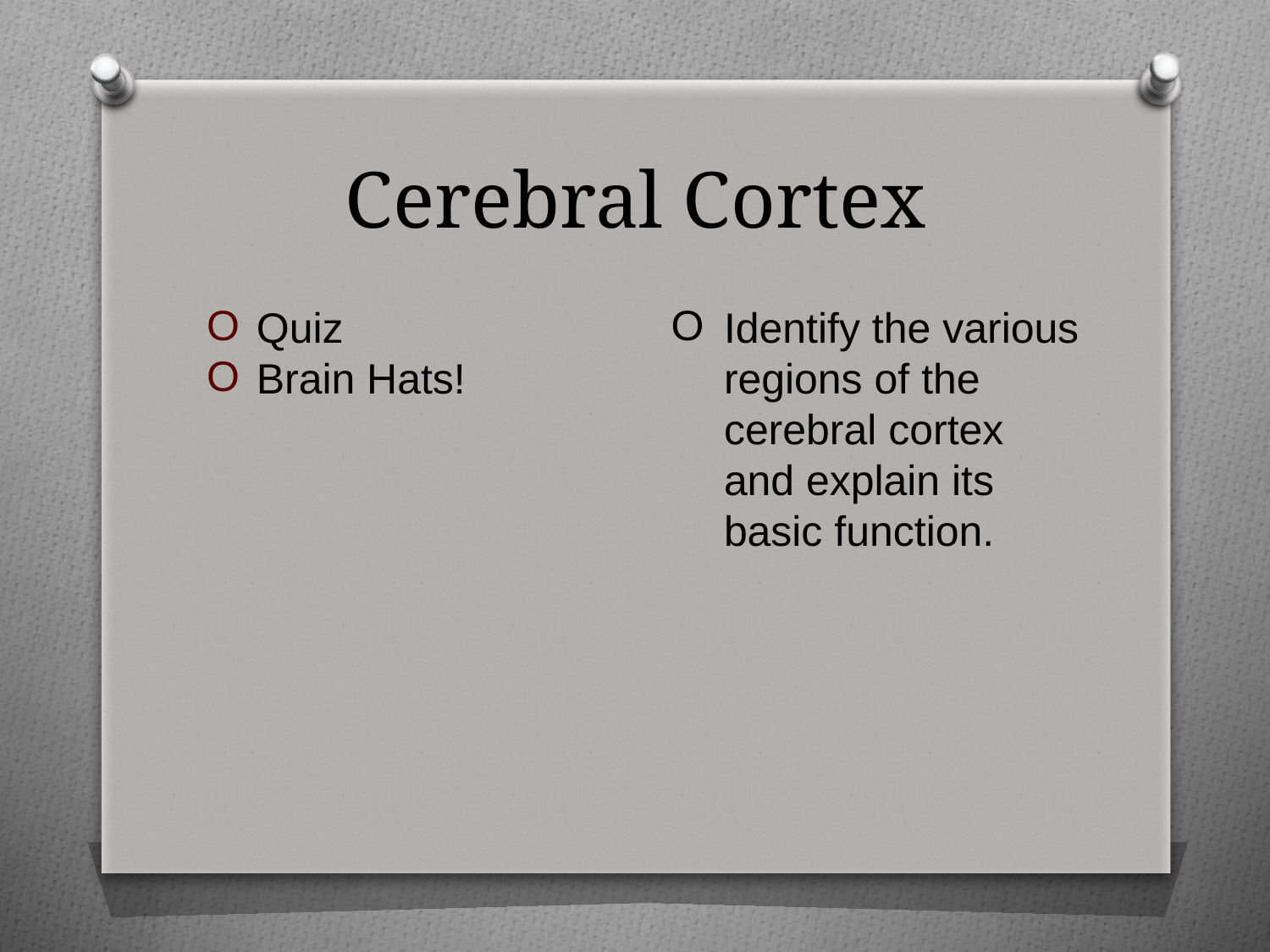

# Cerebral Cortex
Identify the various regions of the cerebral cortex and explain its basic function.
Quiz
Brain Hats!